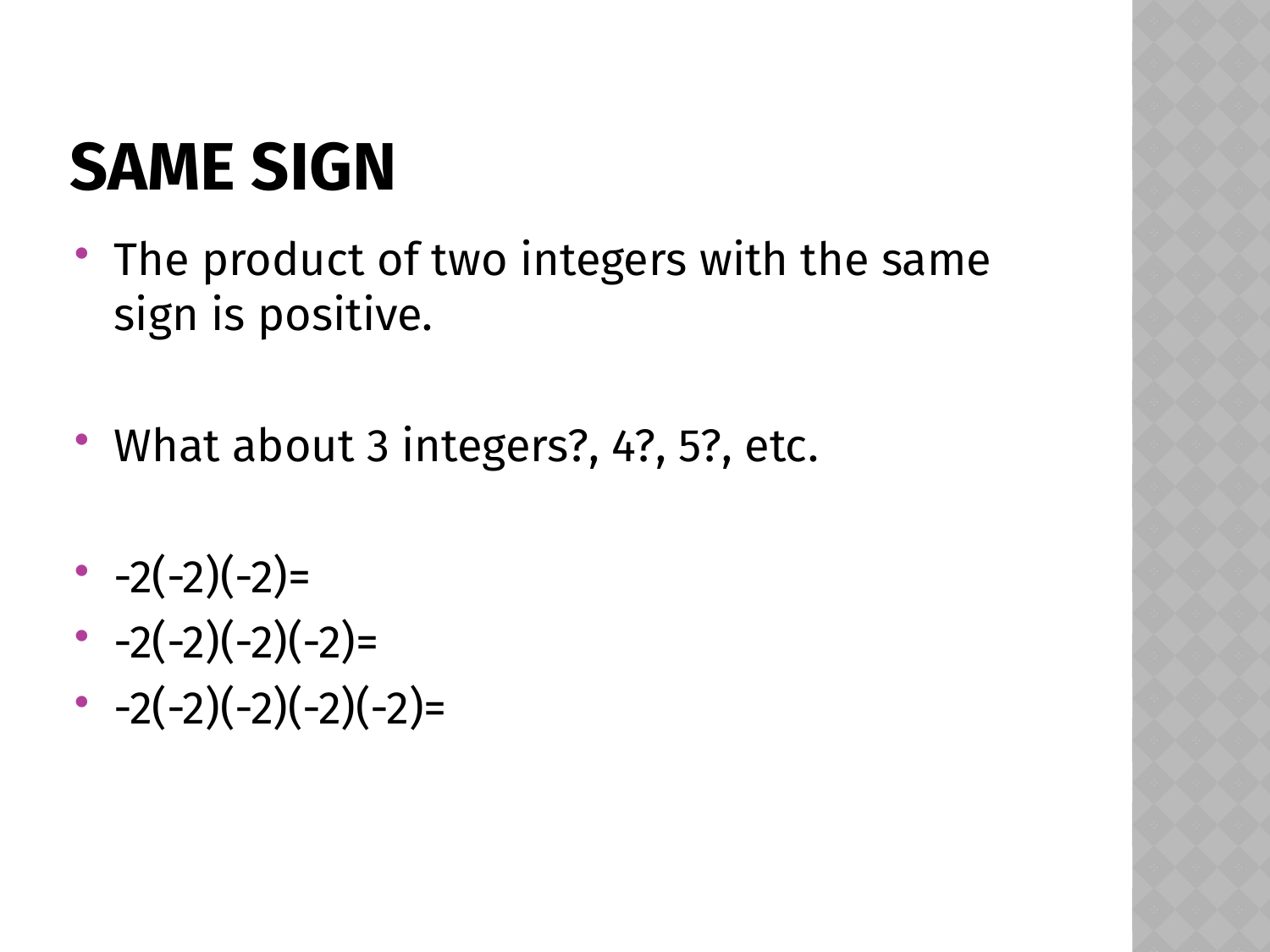

# Same Sign
The product of two integers with the same sign is positive.

What about 3 integers?, 4?, 5?, etc.

-2(-2)(-2)=
-2(-2)(-2)(-2)=
-2(-2)(-2)(-2)(-2)=